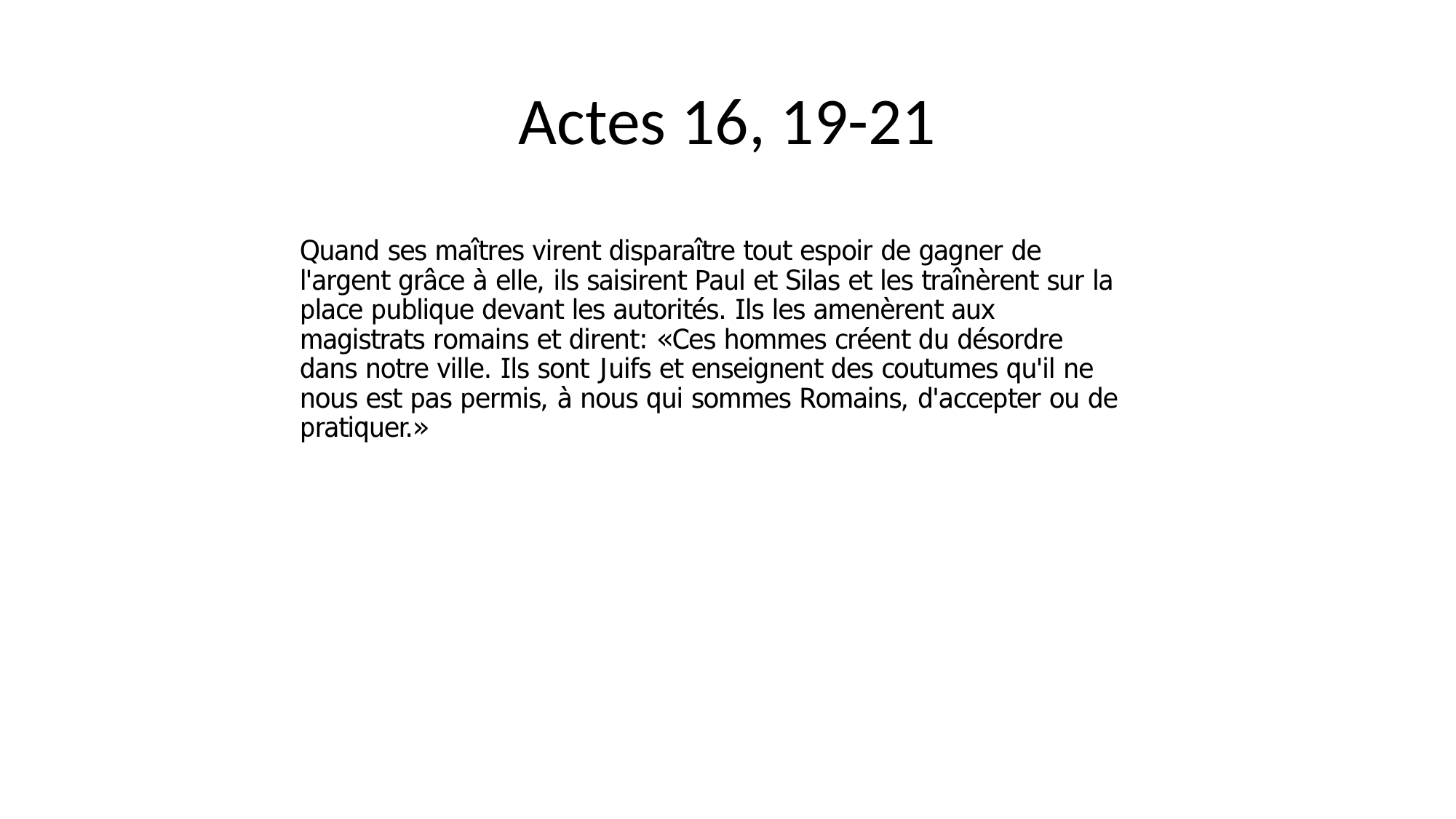

# Actes 16, 19-21
Quand ses maîtres virent disparaître tout espoir de gagner de l'argent grâce à elle, ils saisirent Paul et Silas et les traînèrent sur la place publique devant les autorités. Ils les amenèrent aux magistrats romains et dirent: «Ces hommes créent du désordre dans notre ville. Ils sont Juifs et enseignent des coutumes qu'il ne nous est pas permis, à nous qui sommes Romains, d'accepter ou de pratiquer.»